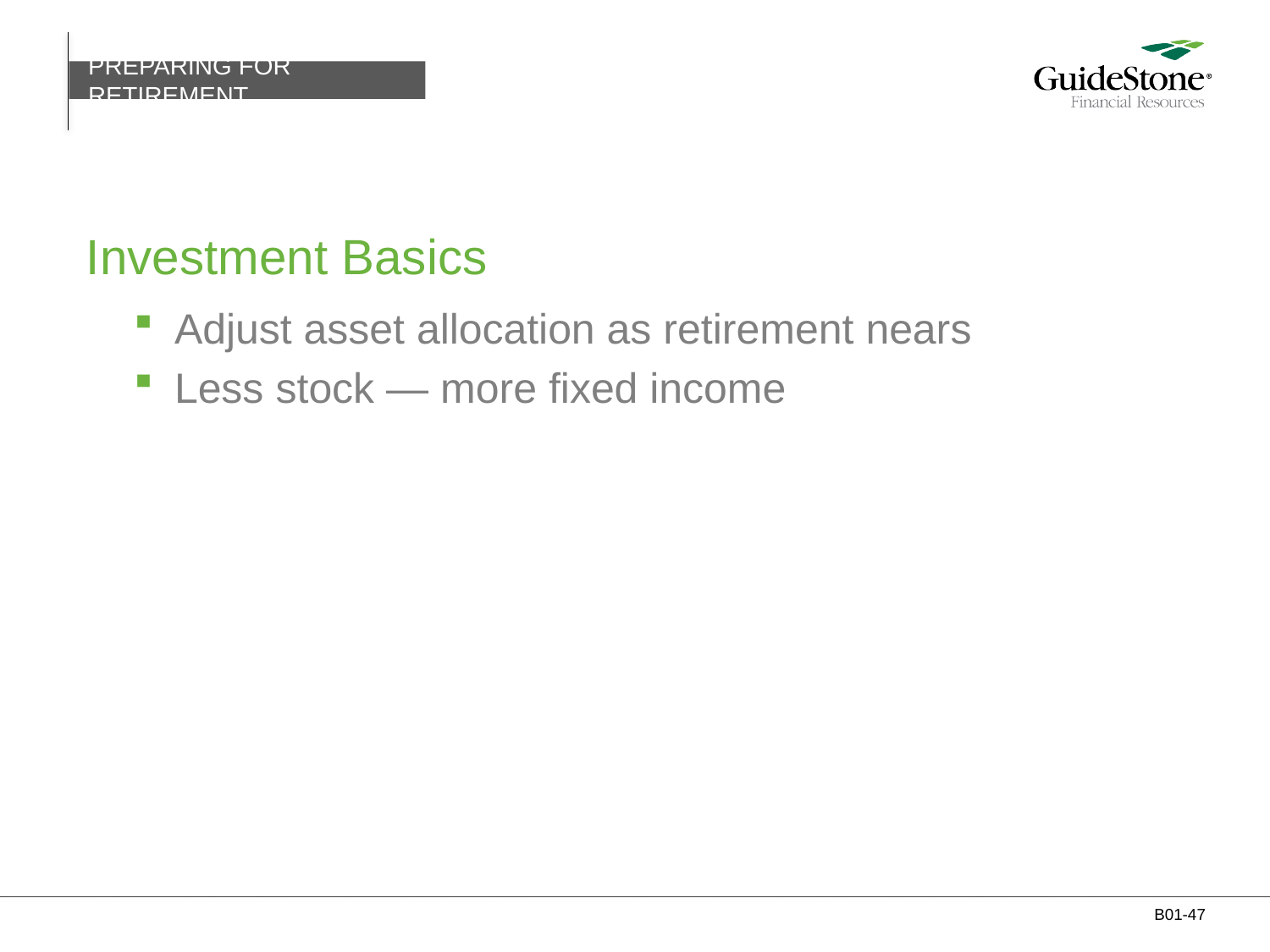

PREPARING FOR RETIREMENT
# Investment Basics
Adjust asset allocation as retirement nears
Less stock — more fixed income
B01-47